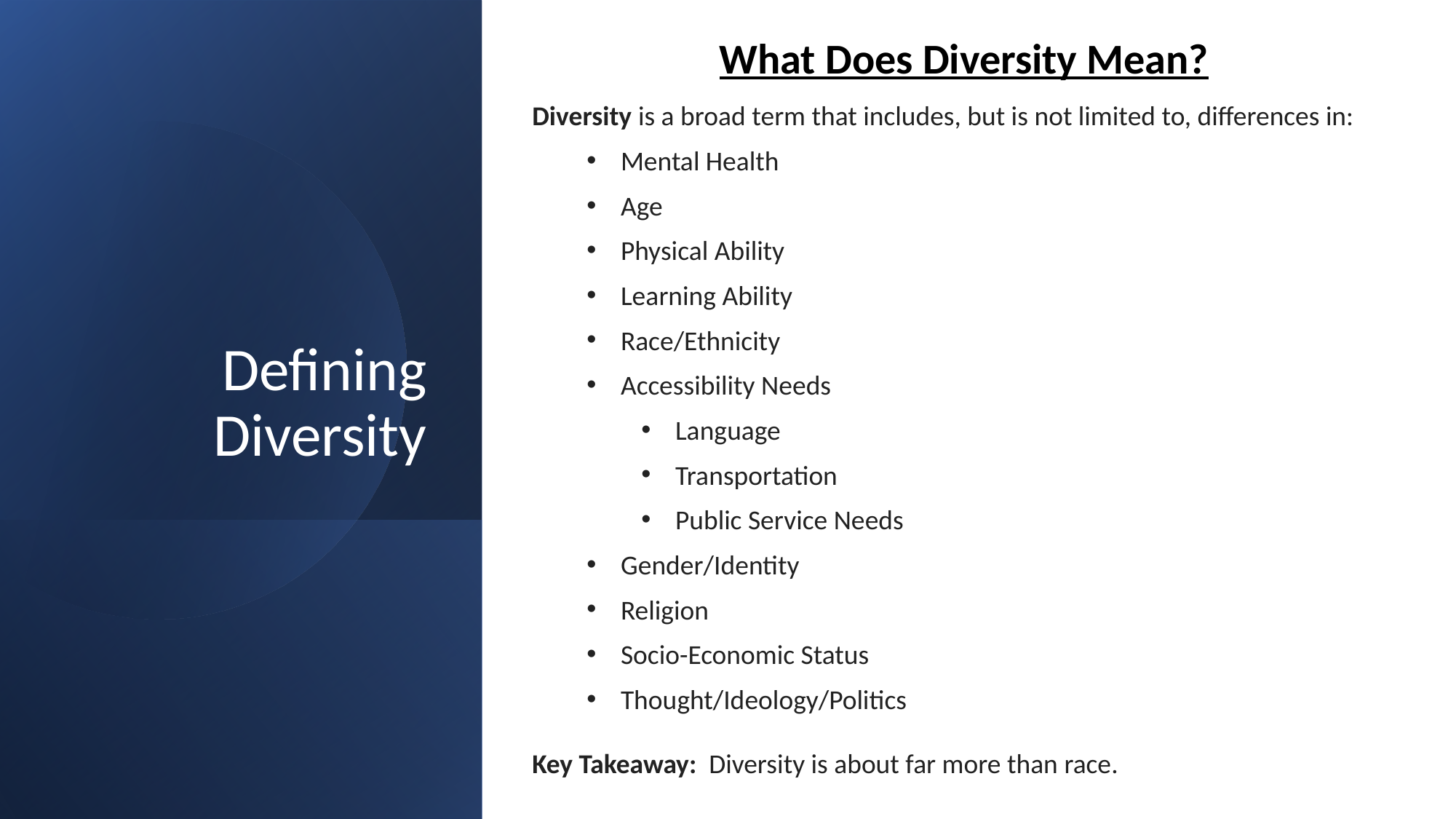

What Does Diversity Mean?
# Defining Diversity
Diversity is a broad term that includes, but is not limited to, differences in:
Mental Health
Age
Physical Ability
Learning Ability
Race/Ethnicity
Accessibility Needs
Language
Transportation
Public Service Needs
Gender/Identity
Religion
Socio-Economic Status
Thought/Ideology/Politics

Key Takeaway:  Diversity is about far more than race.